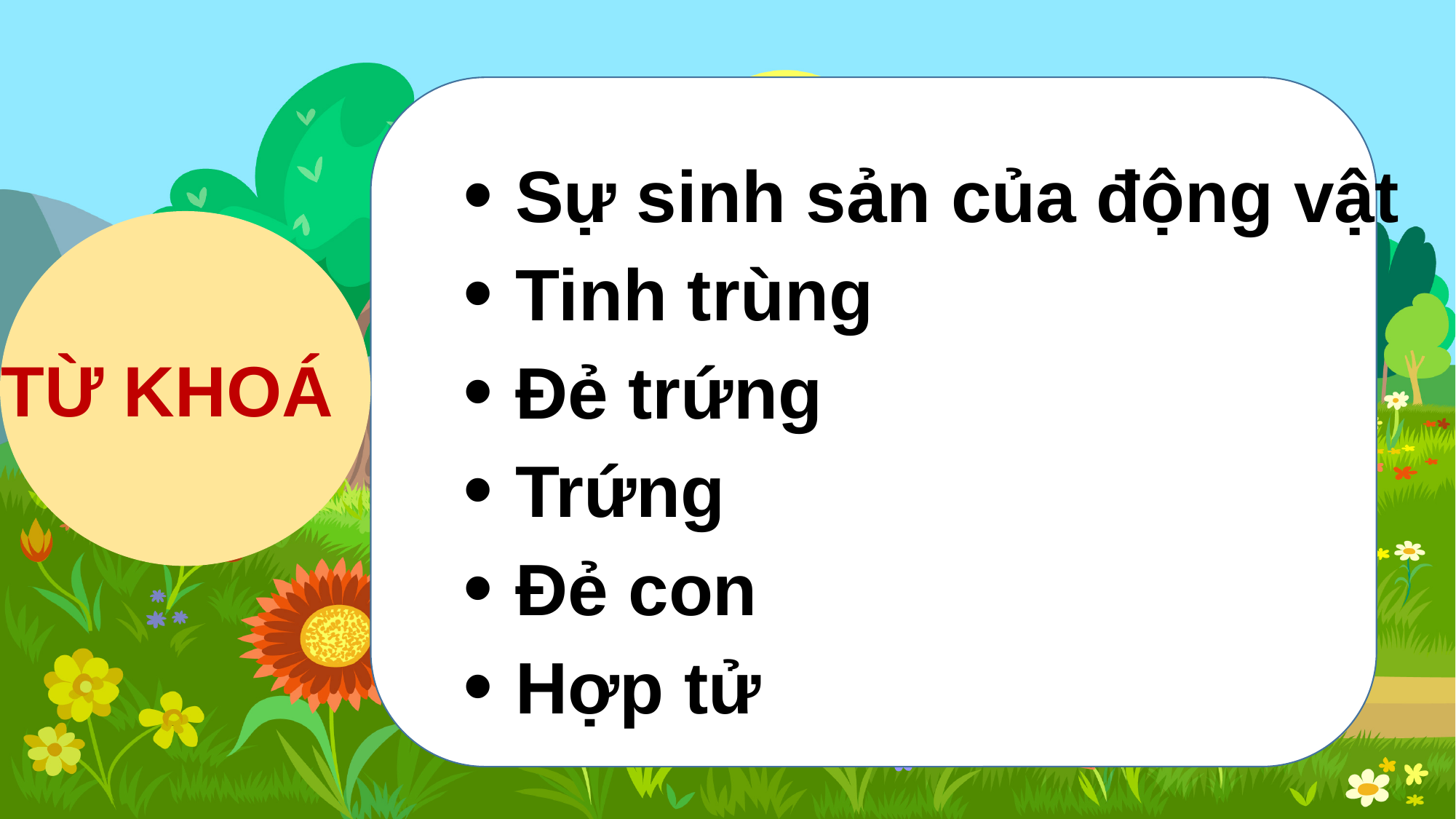

• Sự sinh sản của động vật
• Tinh trùng
• Đẻ trứng
• Trứng
• Đẻ con
• Hợp tử

TỪ KHOÁ